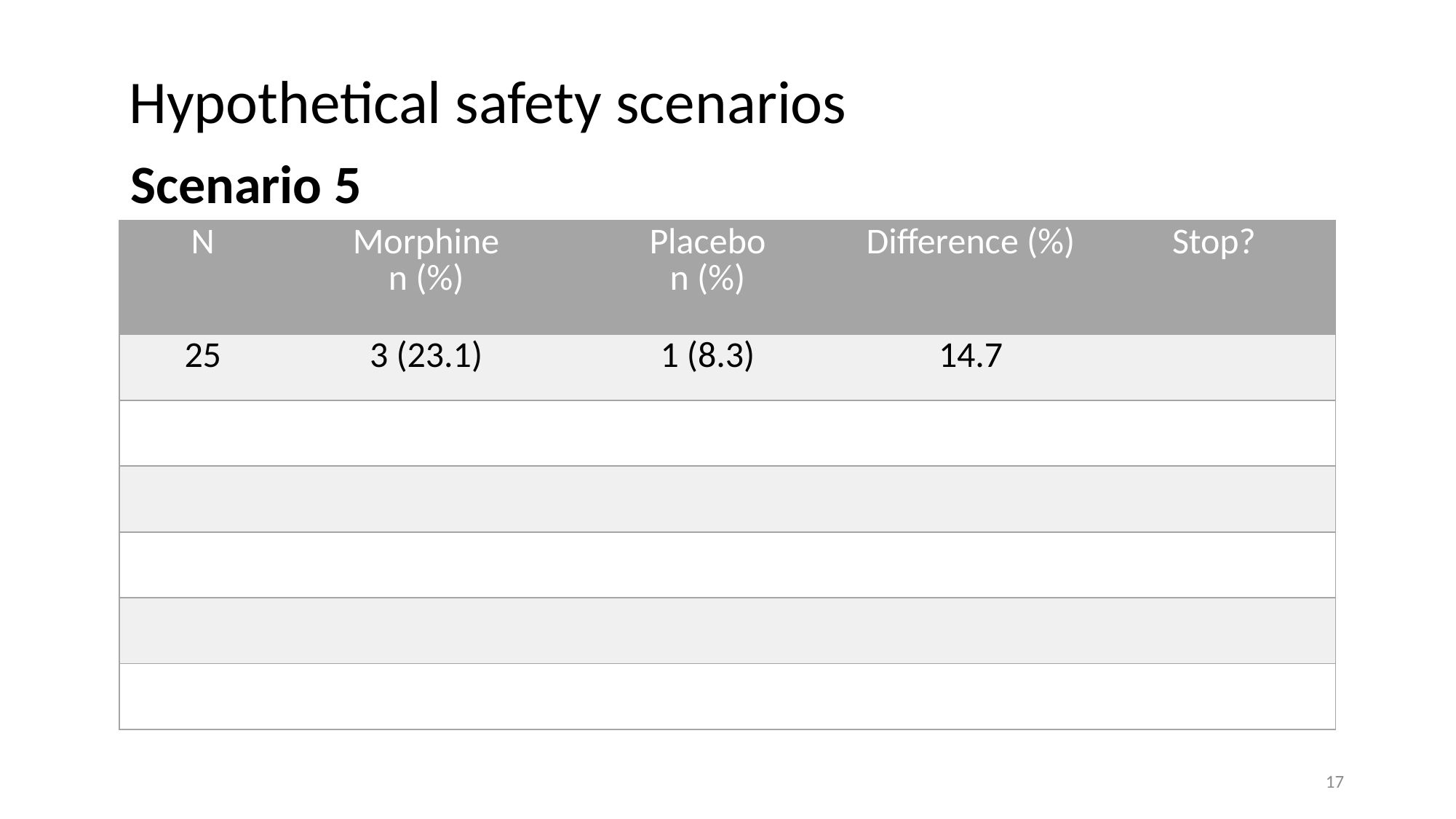

Hypothetical safety scenarios
# Scenario 5
| N | Morphine n (%) | Placebo n (%) | Difference (%) | Stop? |
| --- | --- | --- | --- | --- |
| 25 | 3 (23.1) | 1 (8.3) | 14.7 |  |
|  |  |  |  |  |
|  |  |  |  |  |
|  |  |  |  |  |
|  |  |  |  |  |
|  |  |  |  |  |
17